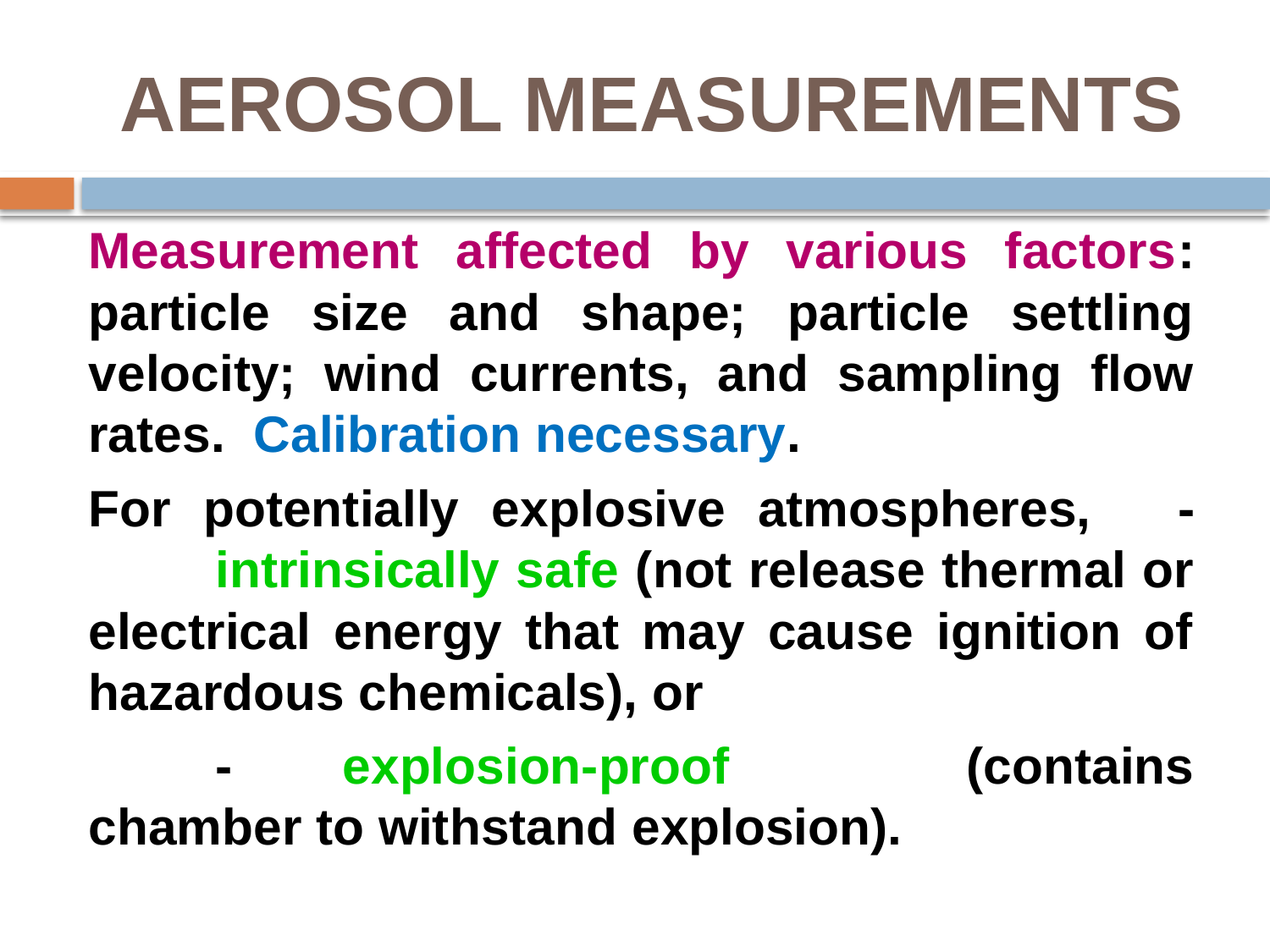

# AEROSOL MEASUREMENTS
	Measurement affected by various factors: particle size and shape; particle settling velocity; wind currents, and sampling flow rates.  Calibration necessary.
	For potentially explosive atmospheres, 	-	intrinsically safe (not release thermal or electrical energy that may cause ignition of hazardous chemicals), or
		-	explosion-proof (contains chamber to withstand explosion).